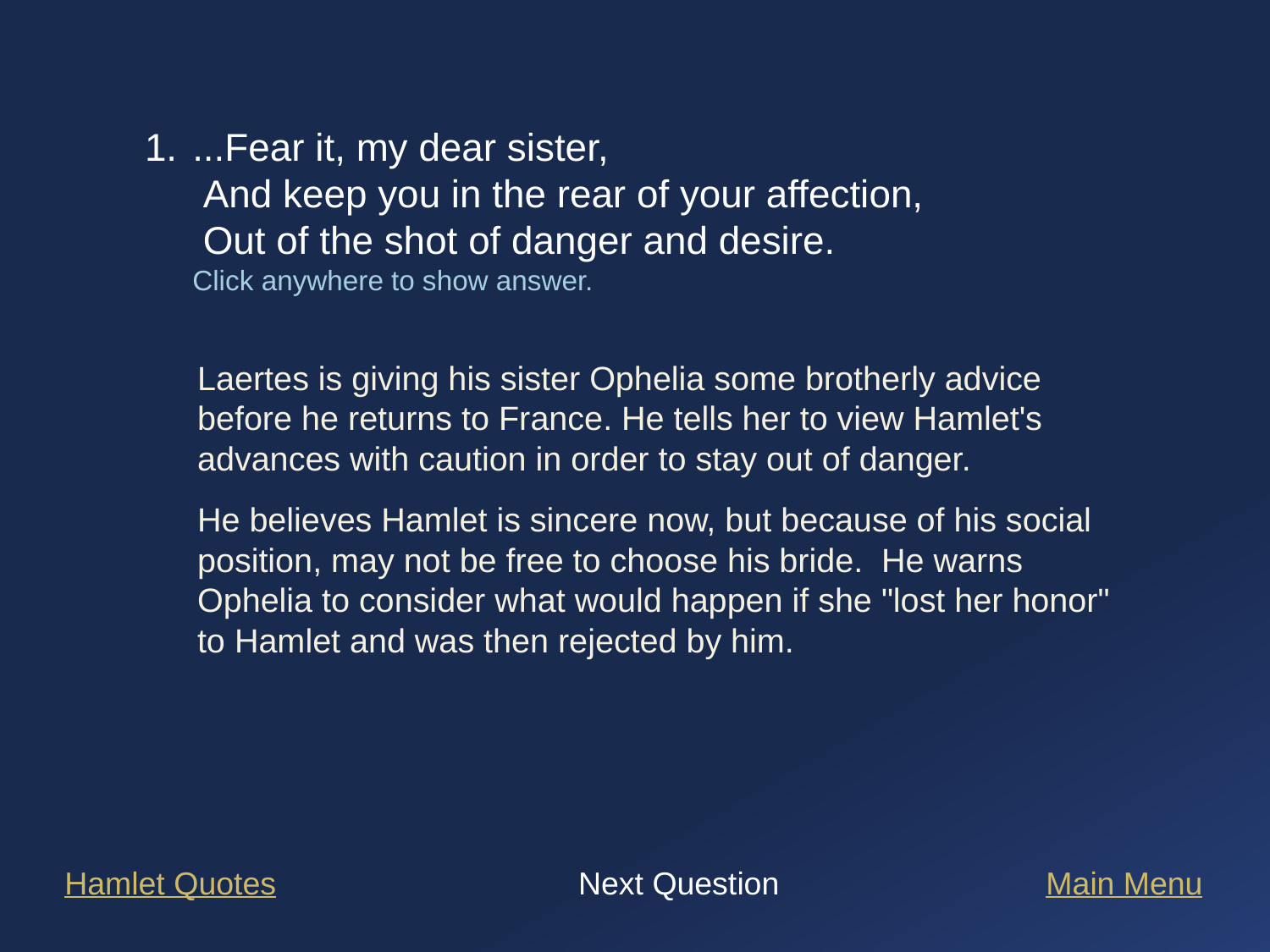

...Fear it, my dear sister,
 And keep you in the rear of your affection,
 Out of the shot of danger and desire.
Click anywhere to show answer.

Laertes is giving his sister Ophelia some brotherly advice before he returns to France. He tells her to view Hamlet's advances with caution in order to stay out of danger.
He believes Hamlet is sincere now, but because of his social position, may not be free to choose his bride.  He warns Ophelia to consider what would happen if she "lost her honor" to Hamlet and was then rejected by him.

Hamlet Quotes
Next Question
Main Menu